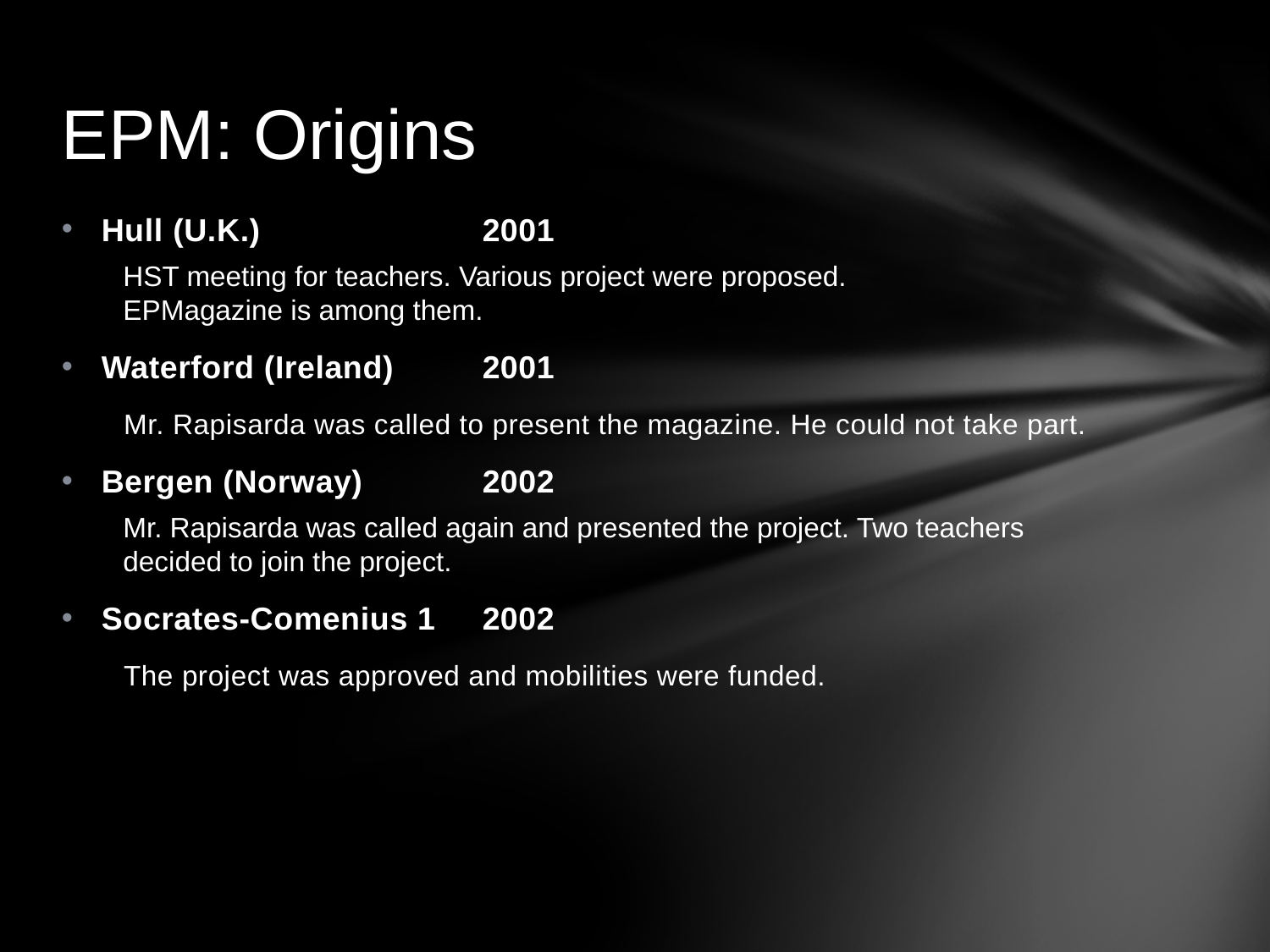

# EPM: Origins
Hull (U.K.)		2001
HST meeting for teachers. Various project were proposed.
EPMagazine is among them.
Waterford (Ireland)	2001
Mr. Rapisarda was called to present the magazine. He could not take part.
Bergen (Norway)	2002
Mr. Rapisarda was called again and presented the project. Two teachers decided to join the project.
Socrates-Comenius 1	2002
The project was approved and mobilities were funded.